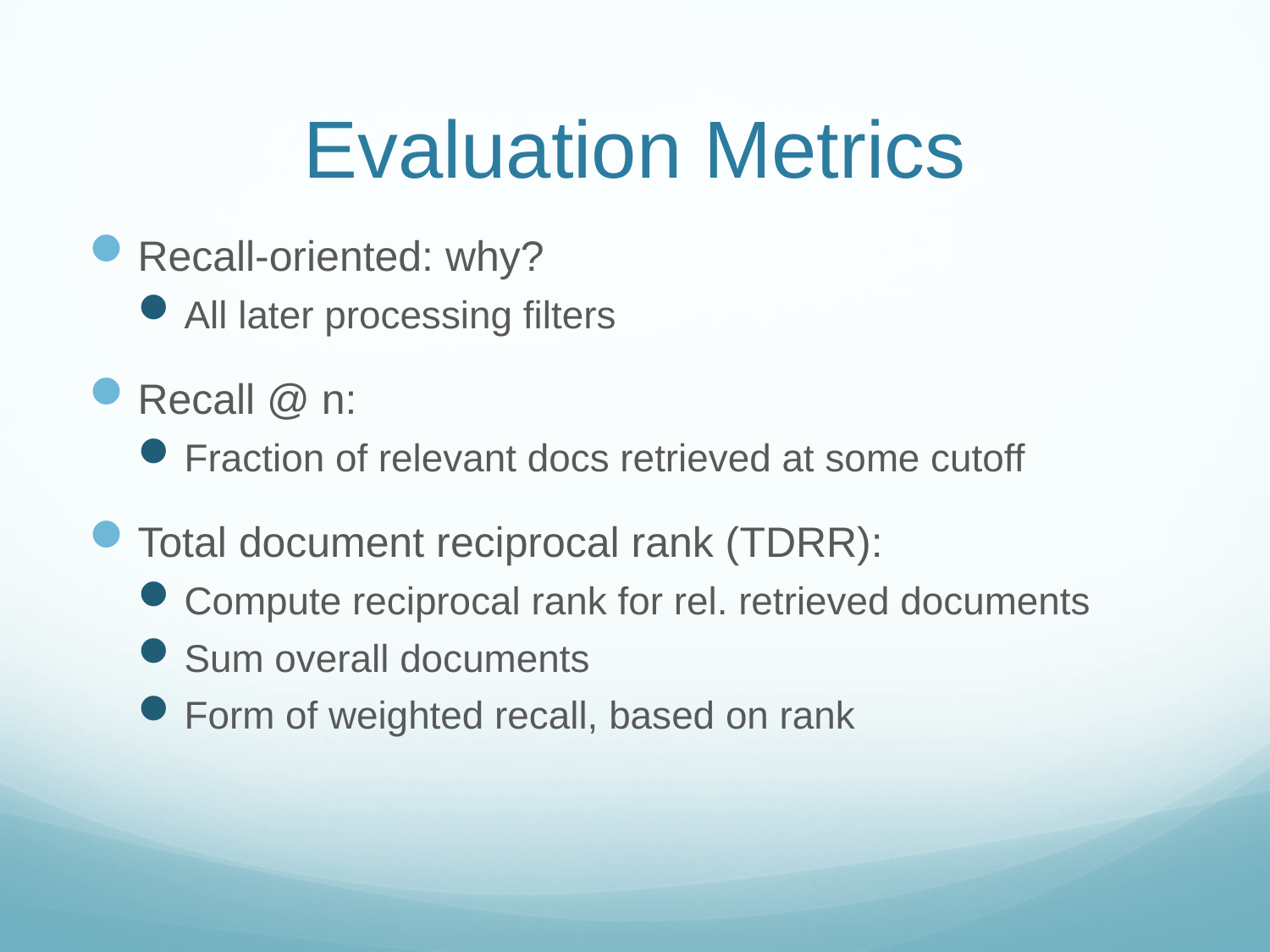

# Evaluation Metrics
Recall-oriented: why?
All later processing filters
Recall @ n:
Fraction of relevant docs retrieved at some cutoff
Total document reciprocal rank (TDRR):
Compute reciprocal rank for rel. retrieved documents
Sum overall documents
Form of weighted recall, based on rank